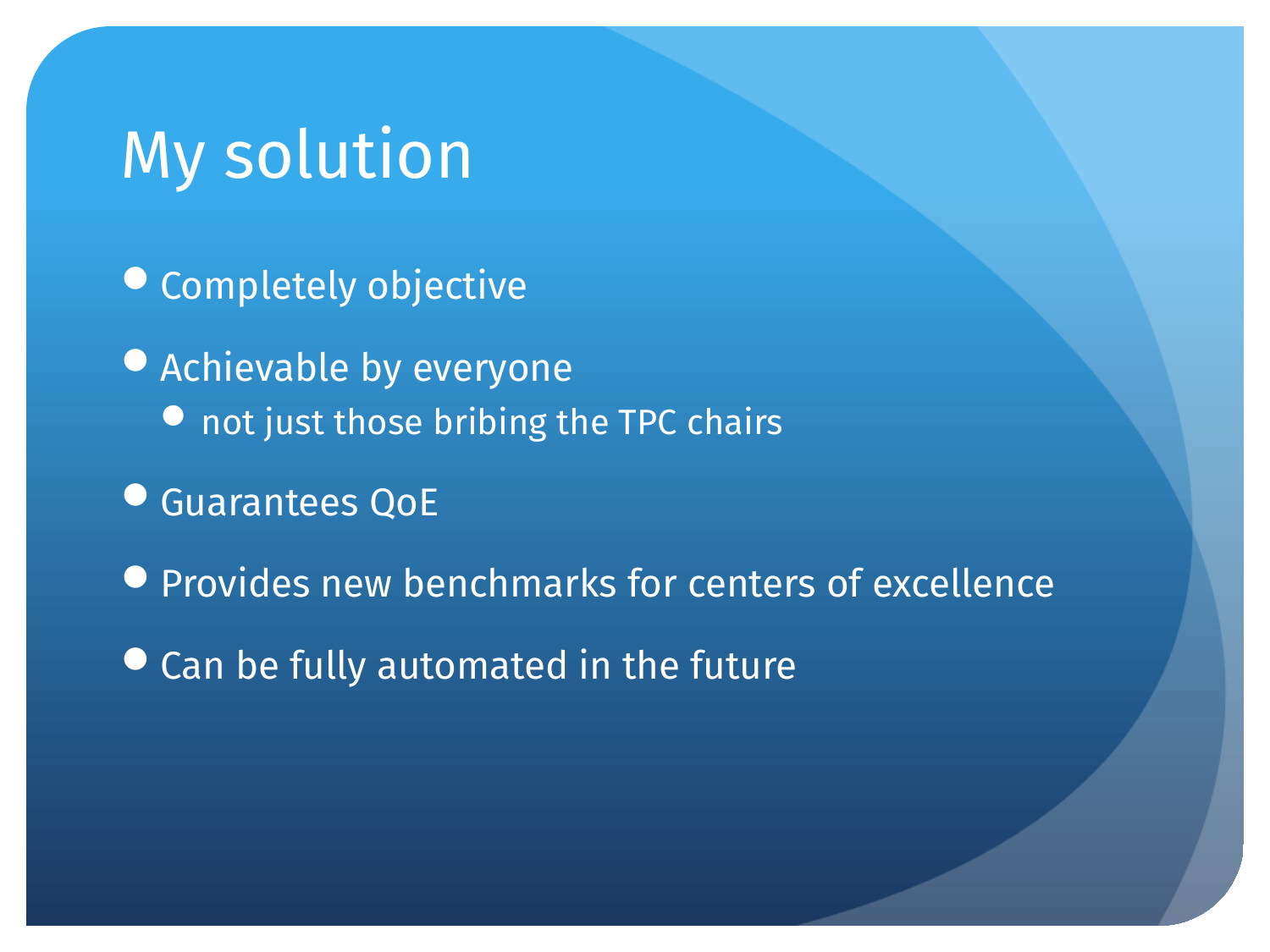

# My solution
Completely objective
Achievable by everyone
not just those bribing the TPC chairs
Guarantees QoE
Provides new benchmarks for centers of excellence
Can be fully automated in the future